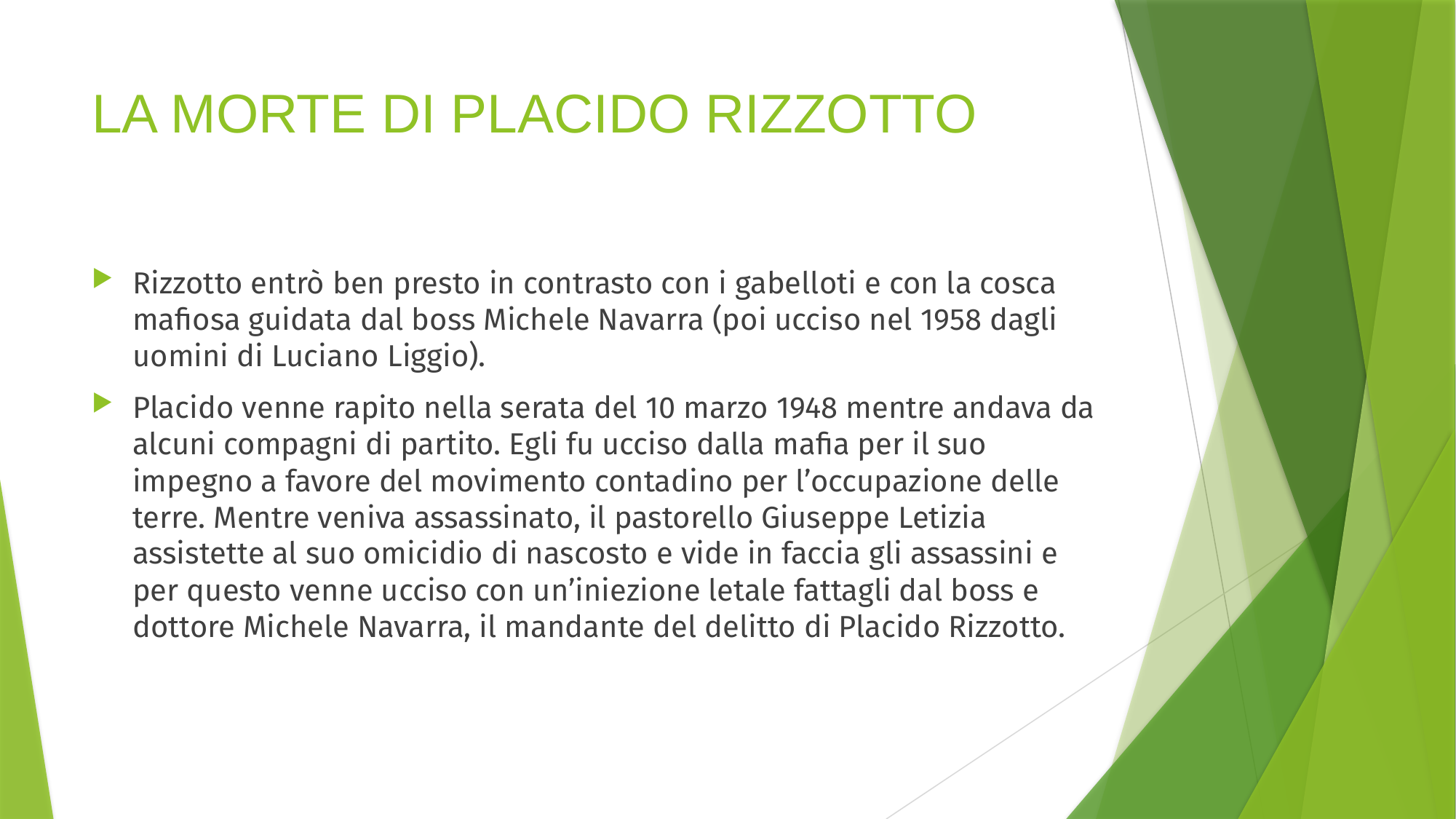

# LA MORTE DI PLACIDO RIZZOTTO
Rizzotto entrò ben presto in contrasto con i gabelloti e con la cosca mafiosa guidata dal boss Michele Navarra (poi ucciso nel 1958 dagli uomini di Luciano Liggio).
Placido venne rapito nella serata del 10 marzo 1948 mentre andava da alcuni compagni di partito. Egli fu ucciso dalla mafia per il suo impegno a favore del movimento contadino per l’occupazione delle terre. Mentre veniva assassinato, il pastorello Giuseppe Letizia assistette al suo omicidio di nascosto e vide in faccia gli assassini e per questo venne ucciso con un’iniezione letale fattagli dal boss e dottore Michele Navarra, il mandante del delitto di Placido Rizzotto.